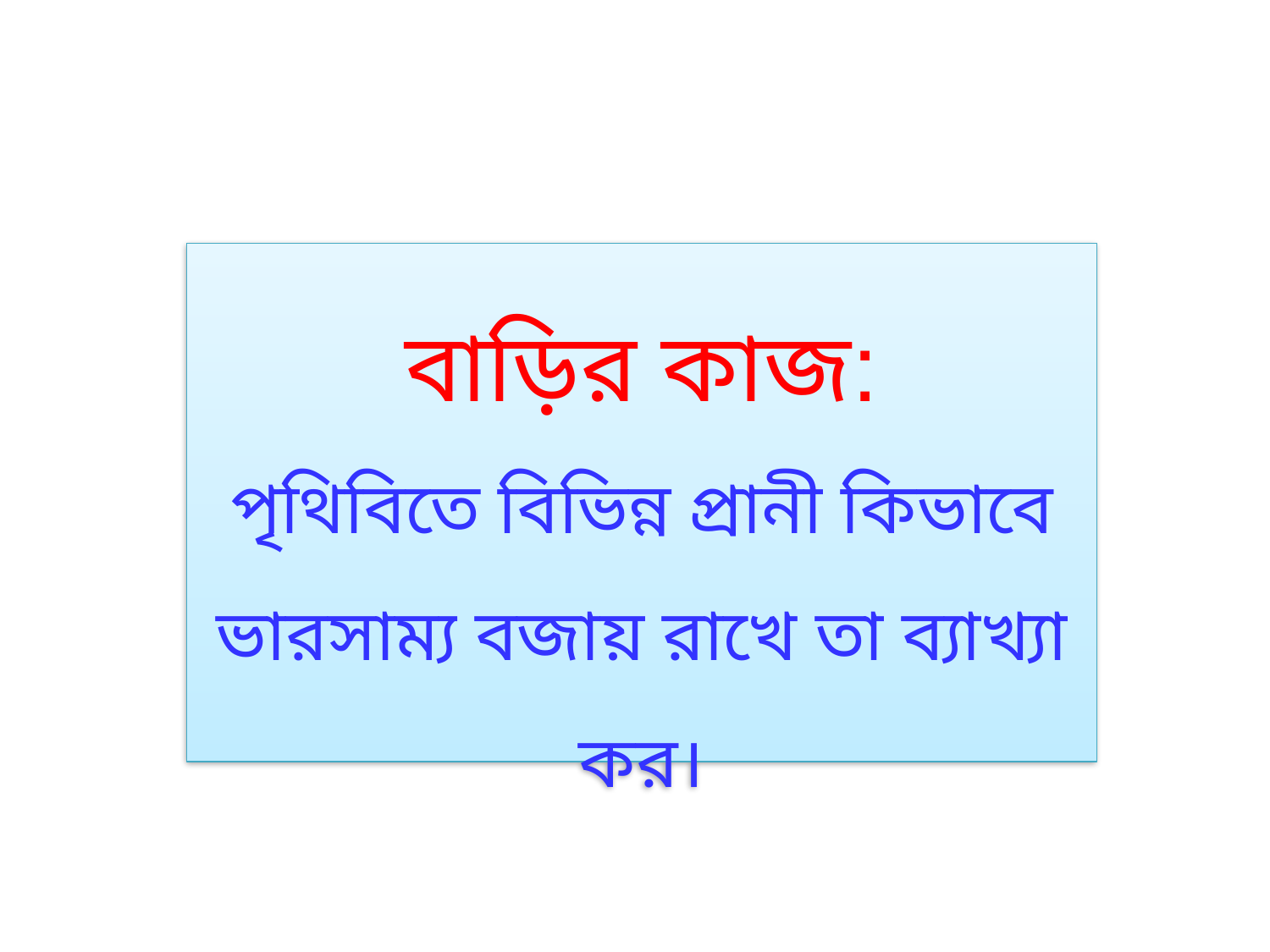

বাড়ির কাজ:
পৃথিবিতে বিভিন্ন প্রানী কিভাবে ভারসাম্য বজায় রাখে তা ব্যাখ্যা কর।